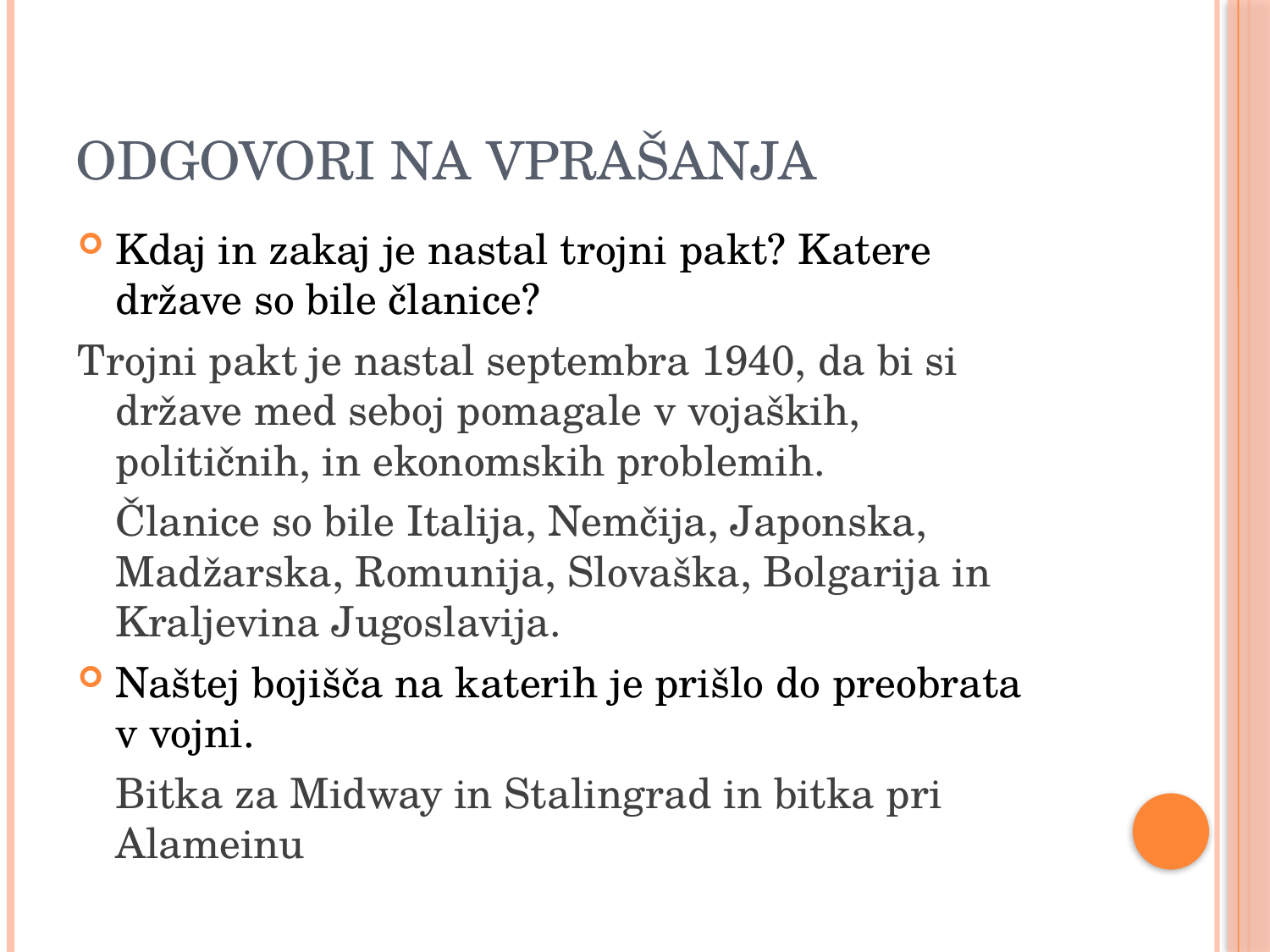

# Odgovori na vprašanja
Kdaj in zakaj je nastal trojni pakt? Katere države so bile članice?
Trojni pakt je nastal septembra 1940, da bi si države med seboj pomagale v vojaških, političnih, in ekonomskih problemih.
	Članice so bile Italija, Nemčija, Japonska, Madžarska, Romunija, Slovaška, Bolgarija in Kraljevina Jugoslavija.
Naštej bojišča na katerih je prišlo do preobrata v vojni.
	Bitka za Midway in Stalingrad in bitka pri Alameinu